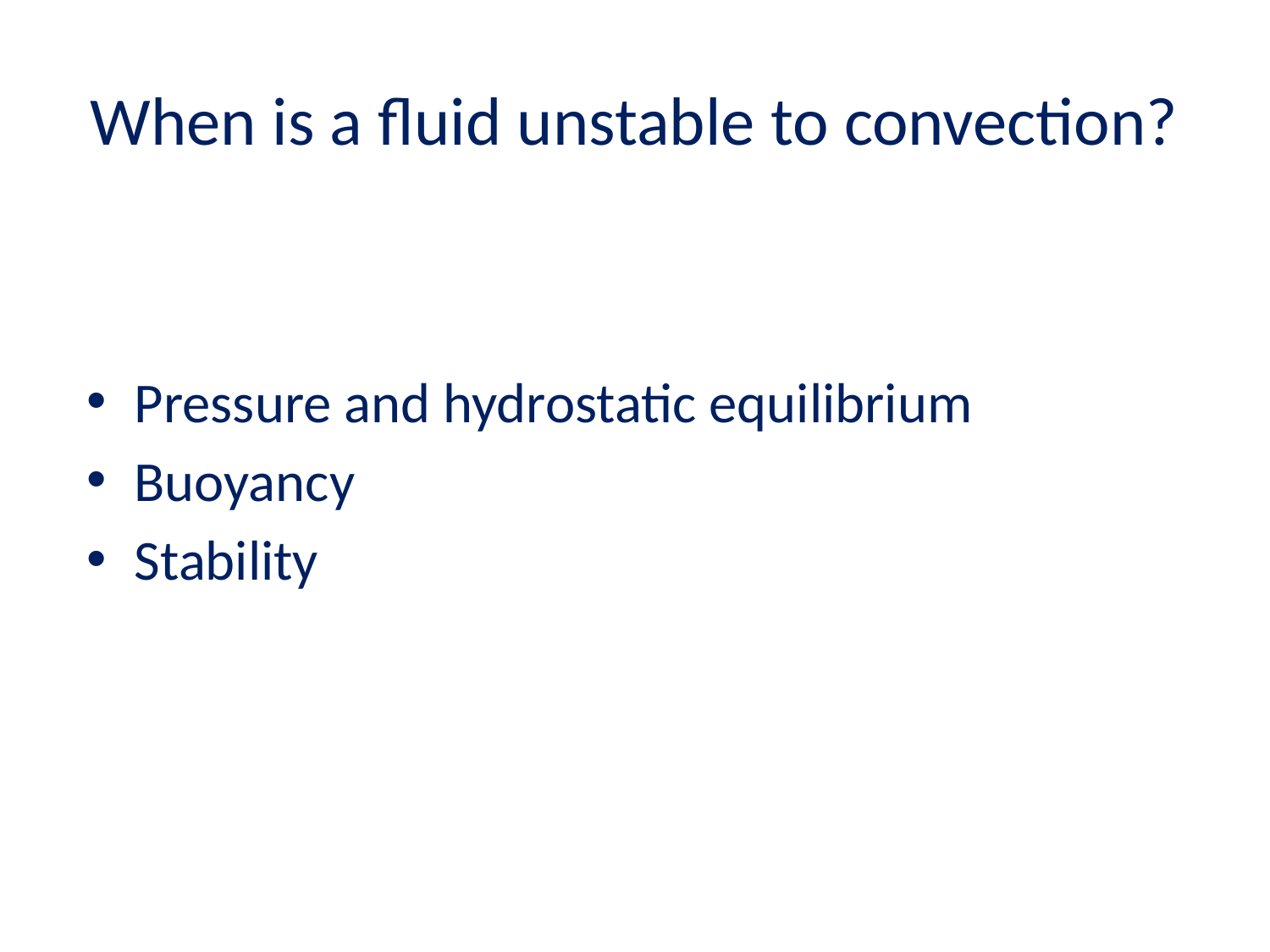

# When is a fluid unstable to convection?
Pressure and hydrostatic equilibrium
Buoyancy
Stability